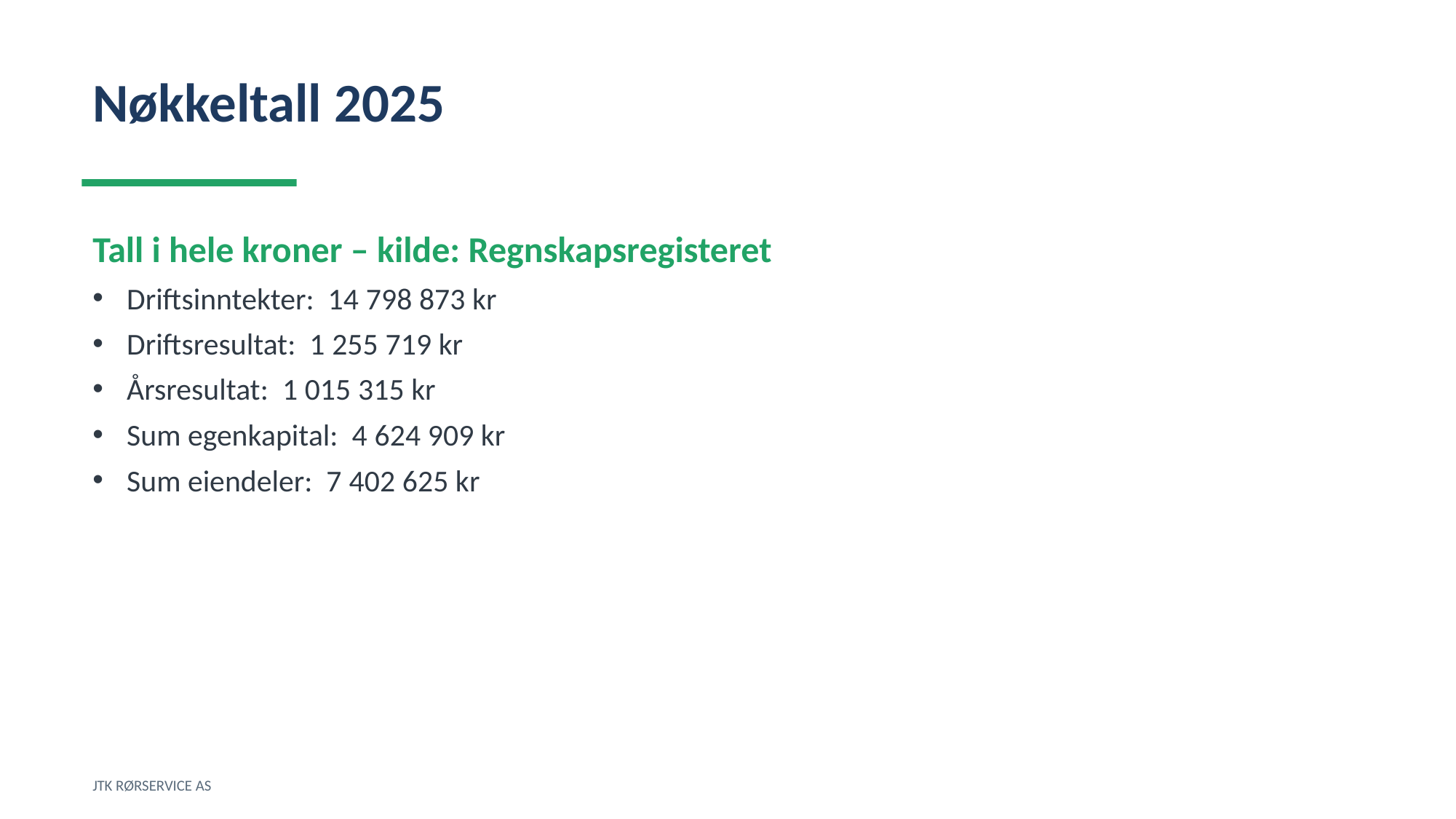

Nøkkeltall 2025

Tall i hele kroner – kilde: Regnskapsregisteret
Driftsinntekter:  14 798 873 kr
Driftsresultat:  1 255 719 kr
Årsresultat:  1 015 315 kr
Sum egenkapital:  4 624 909 kr
Sum eiendeler:  7 402 625 kr
JTK RØRSERVICE AS